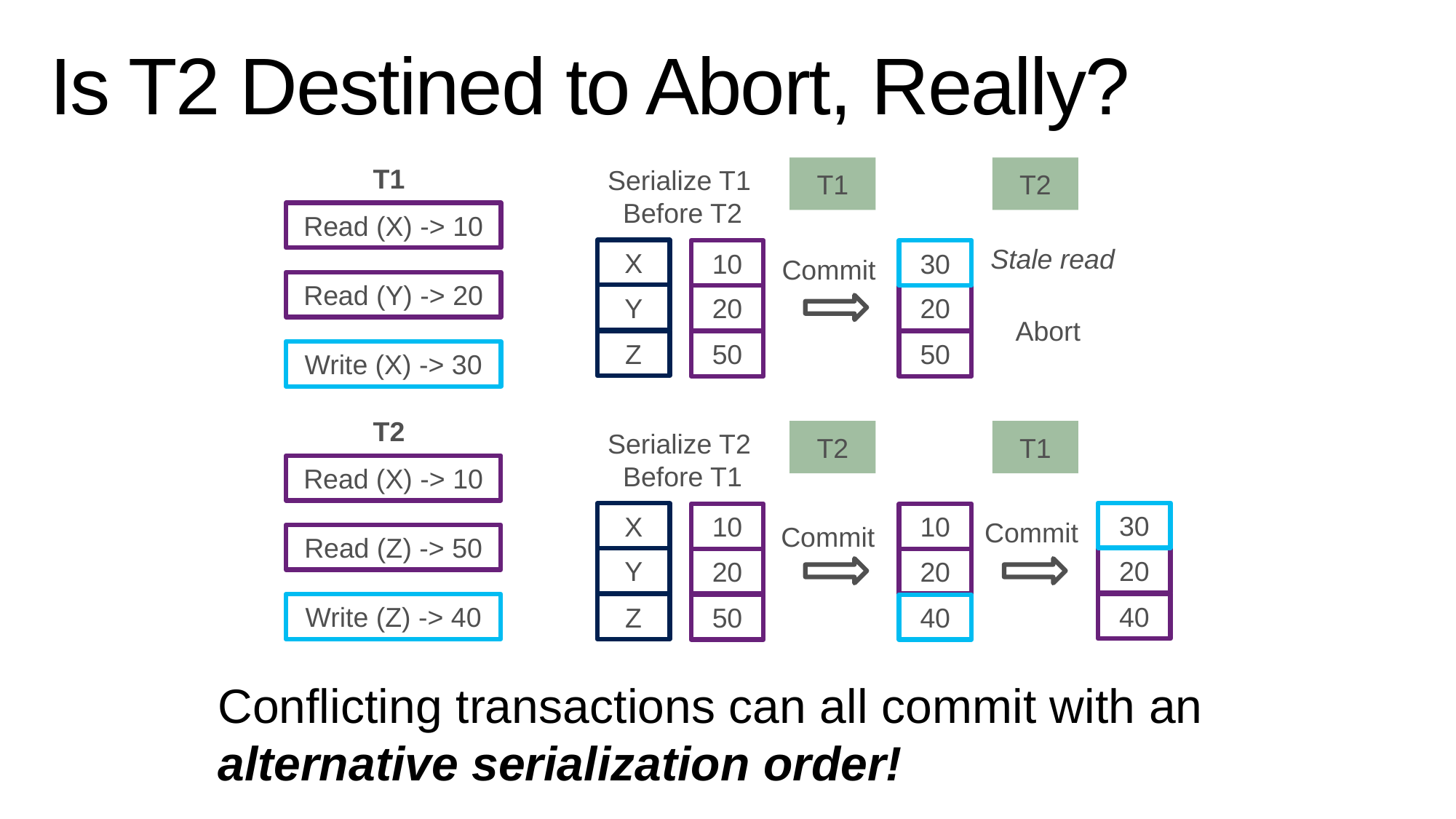

# Is T2 Destined to Abort, Really?
T1
Read (X) -> 10
Read (Y) -> 20
Write (X) -> 30
T2
Read (X) -> 10
Read (Z) -> 50
Write (Z) -> 40
Serialize T1
  Before T2
T1
T2
X
Y
Z
10
20
50
30
20
50
Commit

Stale read
Abort
Serialize T2
  Before T1
T2
T1
30
20
40
X
Y
Z
10
20
50
10
20
40
Commit
Commit

Conflicting transactions can all commit with an alternative serialization order!